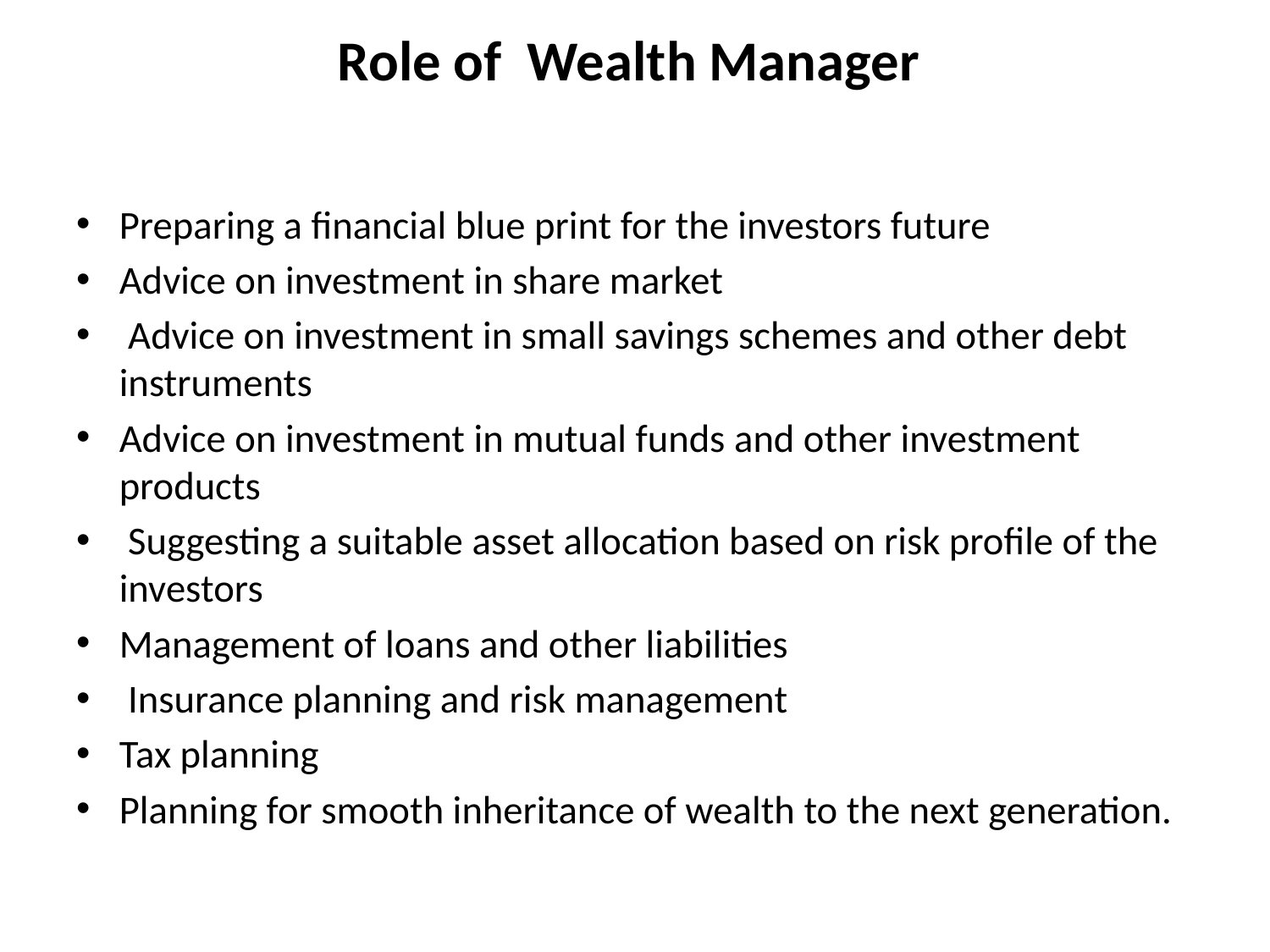

# Role of  Wealth Manager

Preparing a financial blue print for the investors future
Advice on investment in share market
 Advice on investment in small savings schemes and other debt instruments
Advice on investment in mutual funds and other investment products
 Suggesting a suitable asset allocation based on risk profile of the investors
Management of loans and other liabilities
 Insurance planning and risk management
Tax planning
Planning for smooth inheritance of wealth to the next generation.